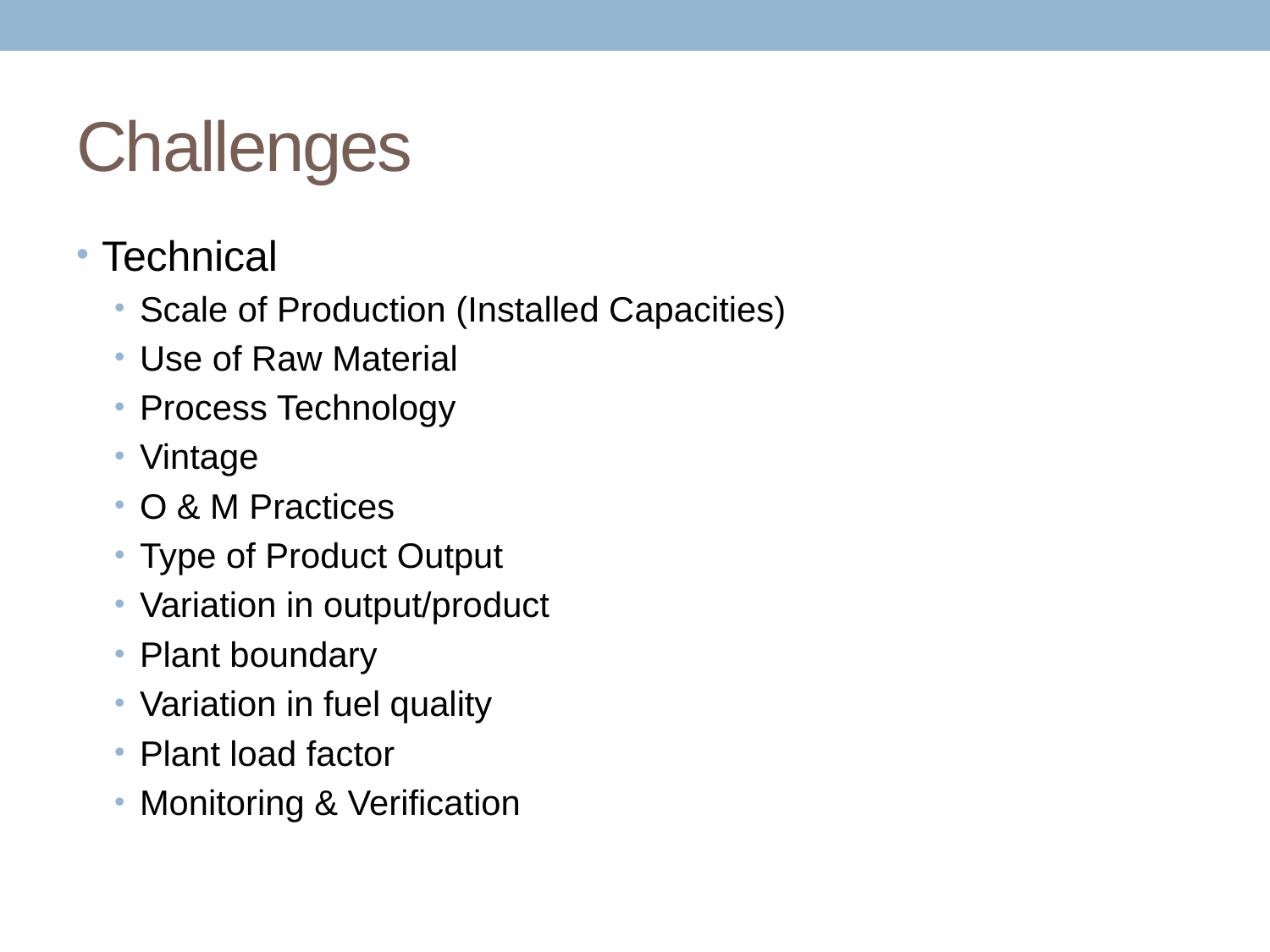

# Challenges
Technical
Scale of Production (Installed Capacities)
Use of Raw Material
Process Technology
Vintage
O & M Practices
Type of Product Output
Variation in output/product
Plant boundary
Variation in fuel quality
Plant load factor
Monitoring & Verification